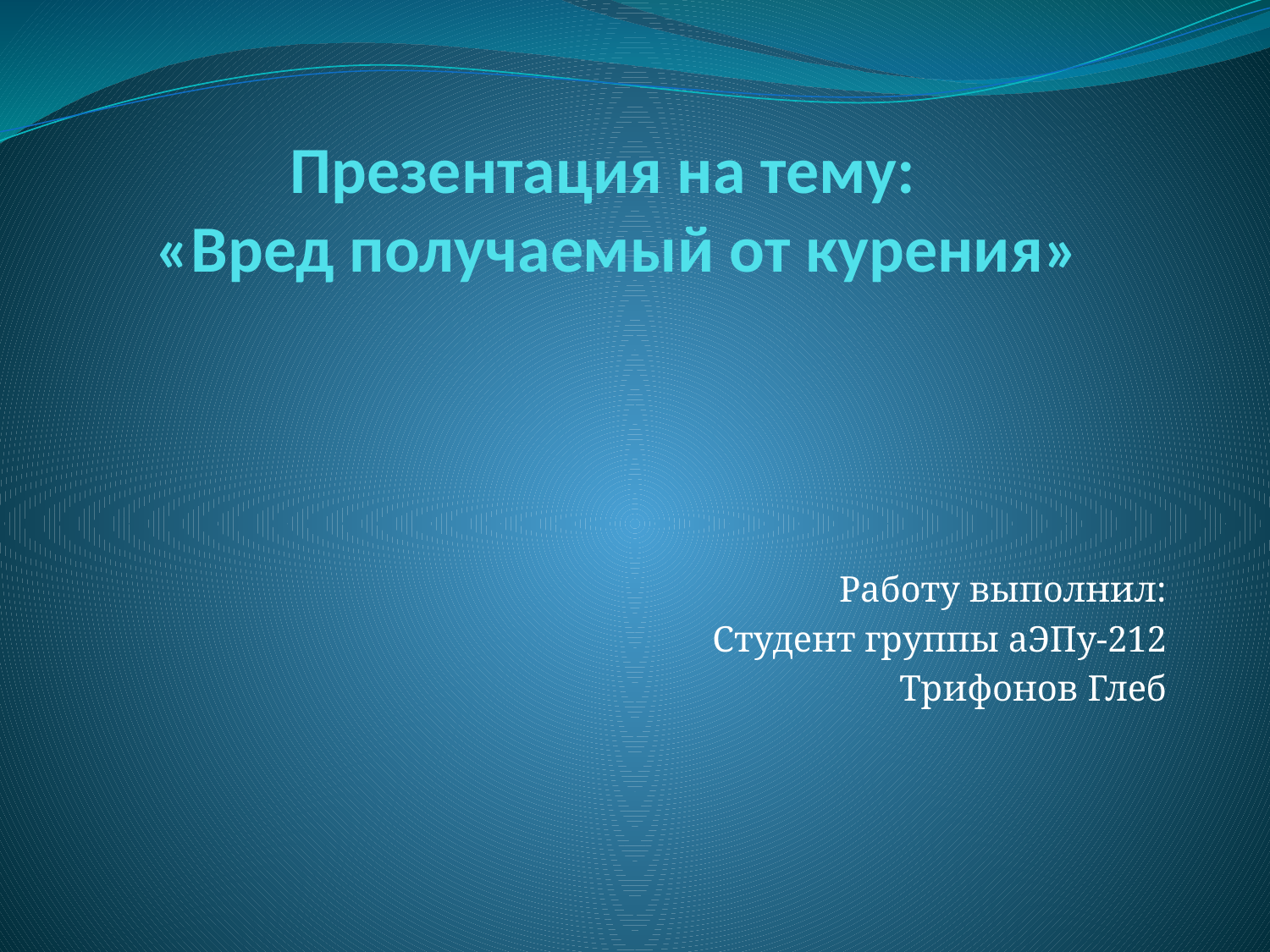

# Презентация на тему: «Вред получаемый от курения»
Работу выполнил:
Студент группы аЭПу-212
Трифонов Глеб